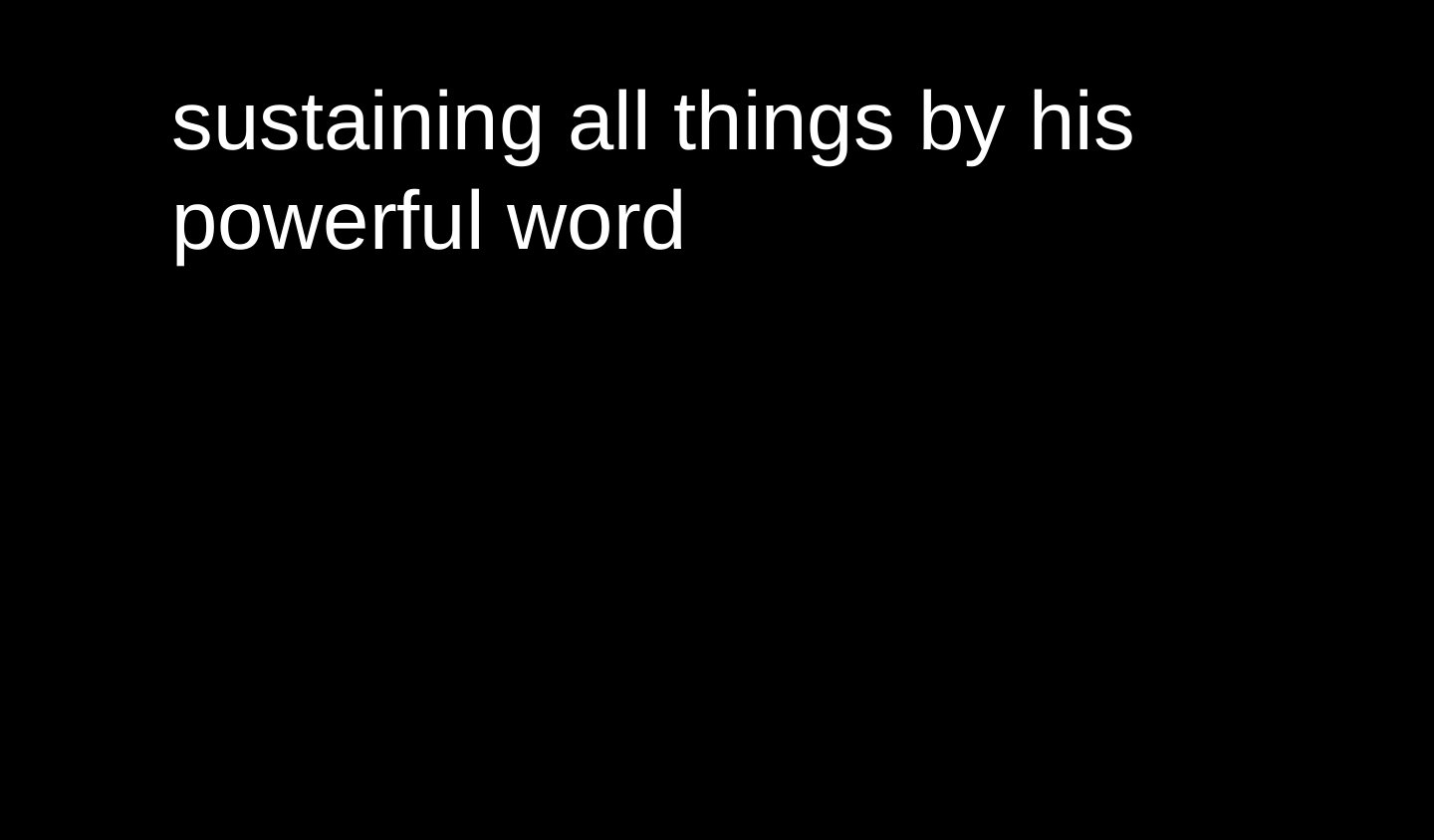

sustaining all things by his powerful word